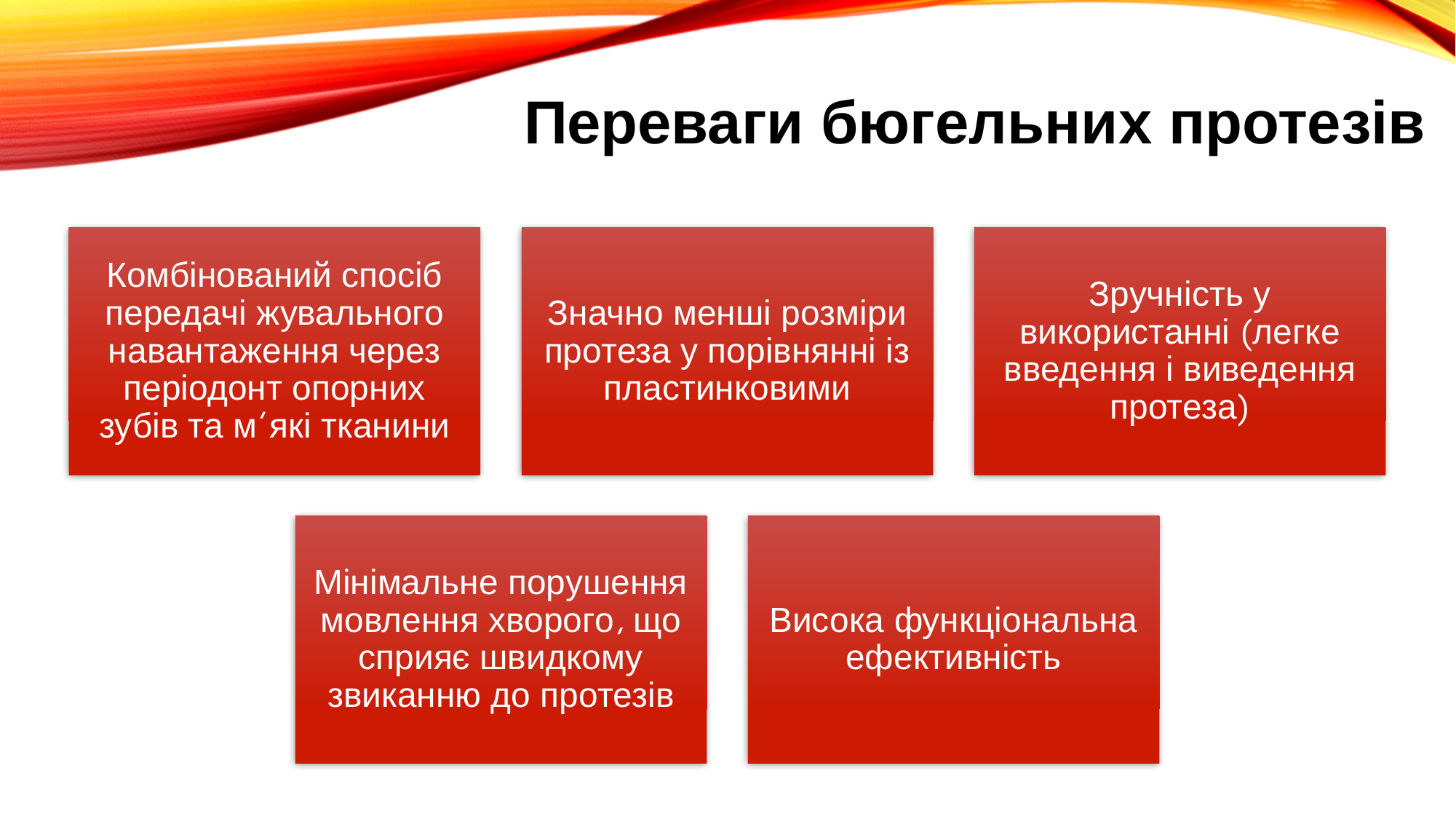

# Переваги бюгельних протезів
Комбінований спосіб передачі жувального навантаження через періодонт опорних зубів та м’які тканини
Значно менші розміри протеза у порівнянні із пластинковими
Зручність у використанні (легке введення і виведення протеза)
Мінімальне порушення мовлення хворого, що сприяє швидкому звиканню до протезів
Висока функціональна ефективність